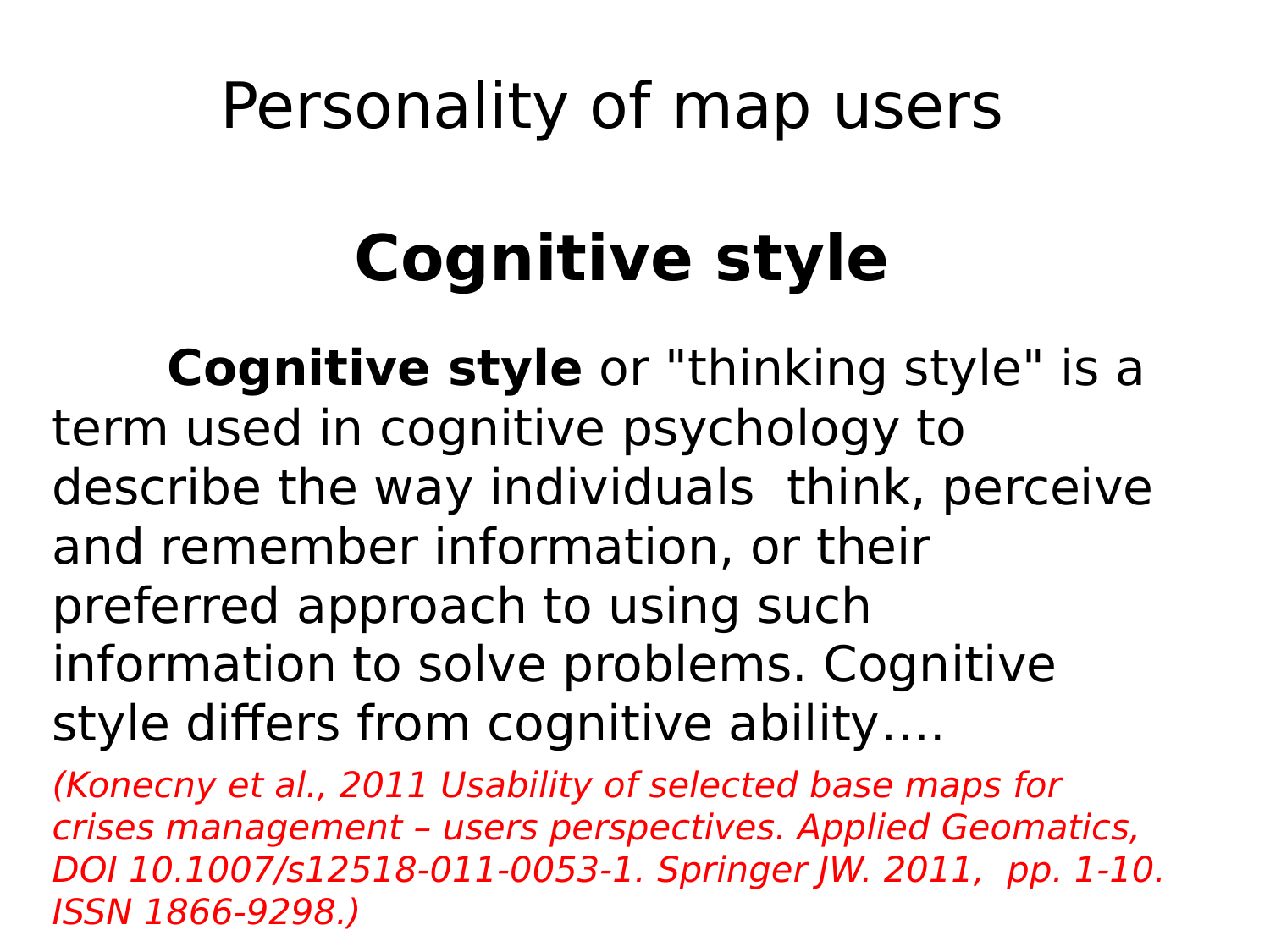

Personality of map users
 Cognitive style
		Cognitive style or "thinking style" is a term used in cognitive psychology to describe the way individuals  think, perceive and remember information, or their preferred approach to using such information to solve problems. Cognitive style differs from cognitive ability….
(Konecny et al., 2011 Usability of selected base maps for crises management – users perspectives. Applied Geomatics,  DOI 10.1007/s12518-011-0053-1. Springer JW. 2011,  pp. 1-10. ISSN 1866-9298.)